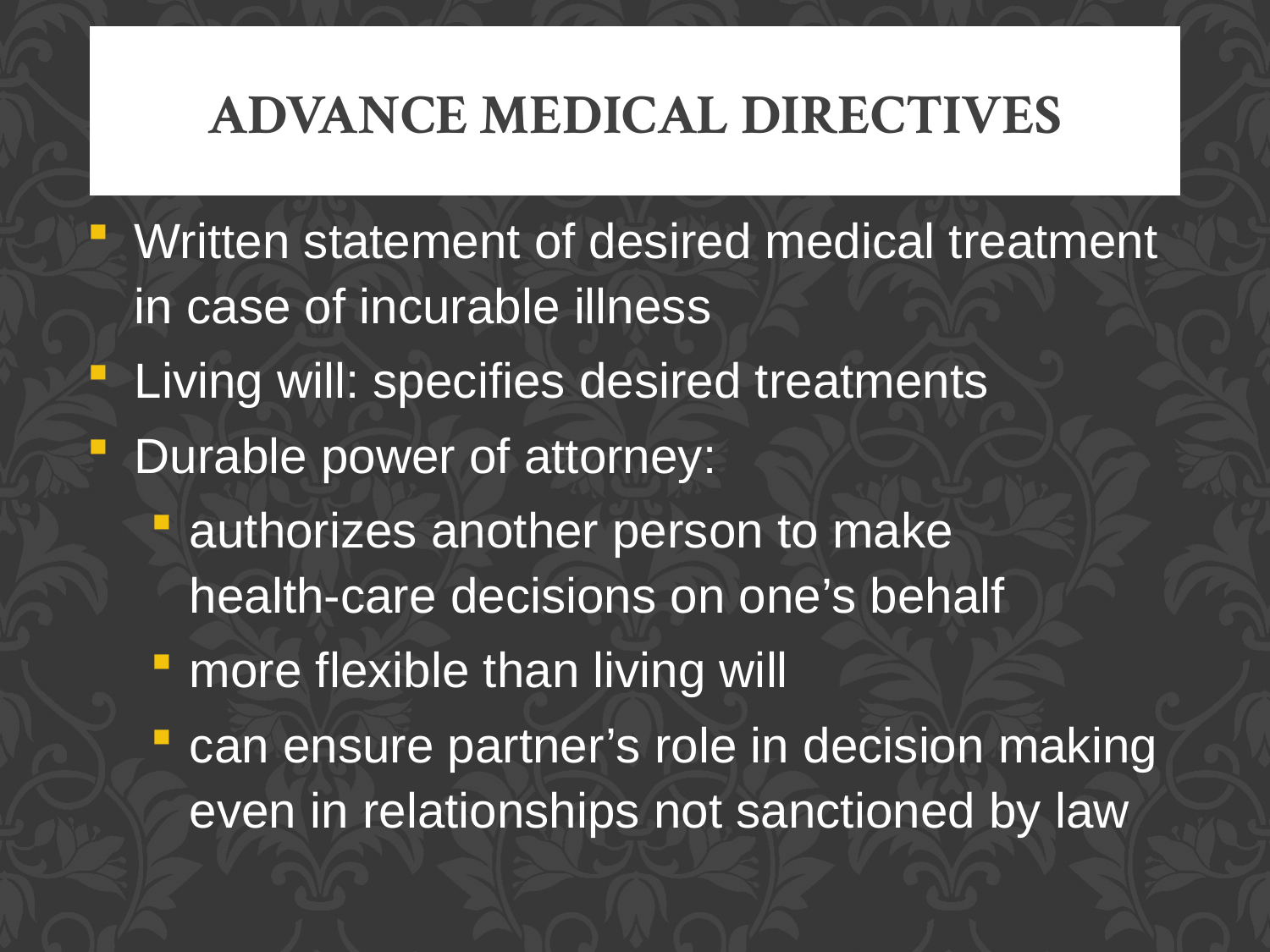

Advance Medical Directives
Written statement of desired medical treatment in case of incurable illness
Living will: specifies desired treatments
Durable power of attorney:
authorizes another person to make
health-care decisions on one’s behalf
more flexible than living will
can ensure partner’s role in decision making even in relationships not sanctioned by law